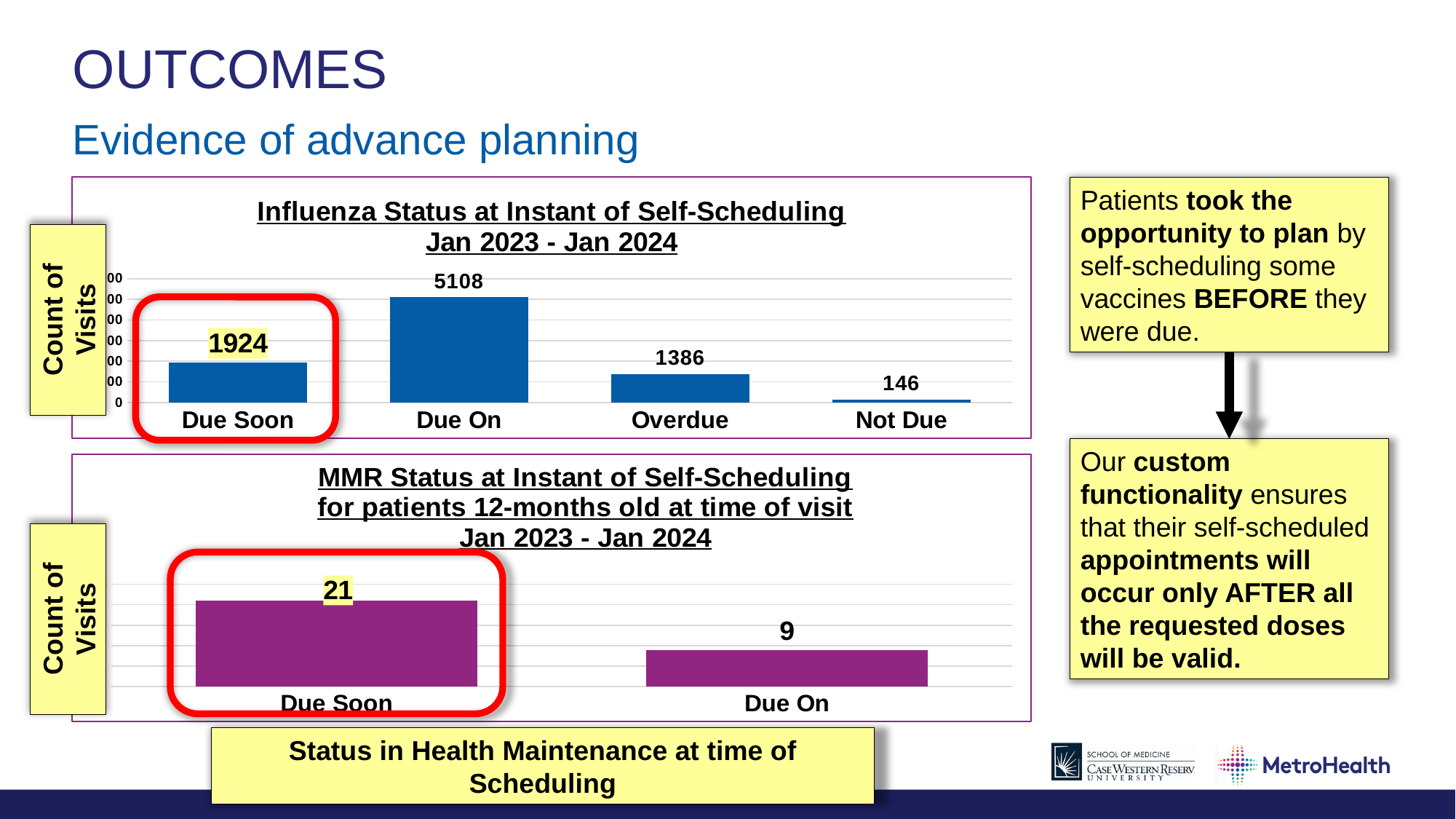

# OUTCOMES
Evidence of advance planning

### Chart: Influenza Status at Instant of Self-Scheduling
Jan 2023 - Jan 2024

| Category | Total |
|---|---|
| Due Soon | 1924.0 |
| Due On | 5108.0 |
| Overdue | 1386.0 |
| Not Due | 146.0 |
Patients took the opportunity to plan by self-scheduling some vaccines BEFORE they were due.

Count of Visits
Our custom functionality ensures that their self-scheduled appointments will occur only AFTER all the requested doses will be valid.

### Chart: MMR Status at Instant of Self-Scheduling
for patients 12-months old at time of visit
Jan 2023 - Jan 2024

| Category | Total |
|---|---|
| Due Soon | 21.0 |
| Due On | 9.0 |
Count of Visits
Status in Health Maintenance at time of Scheduling